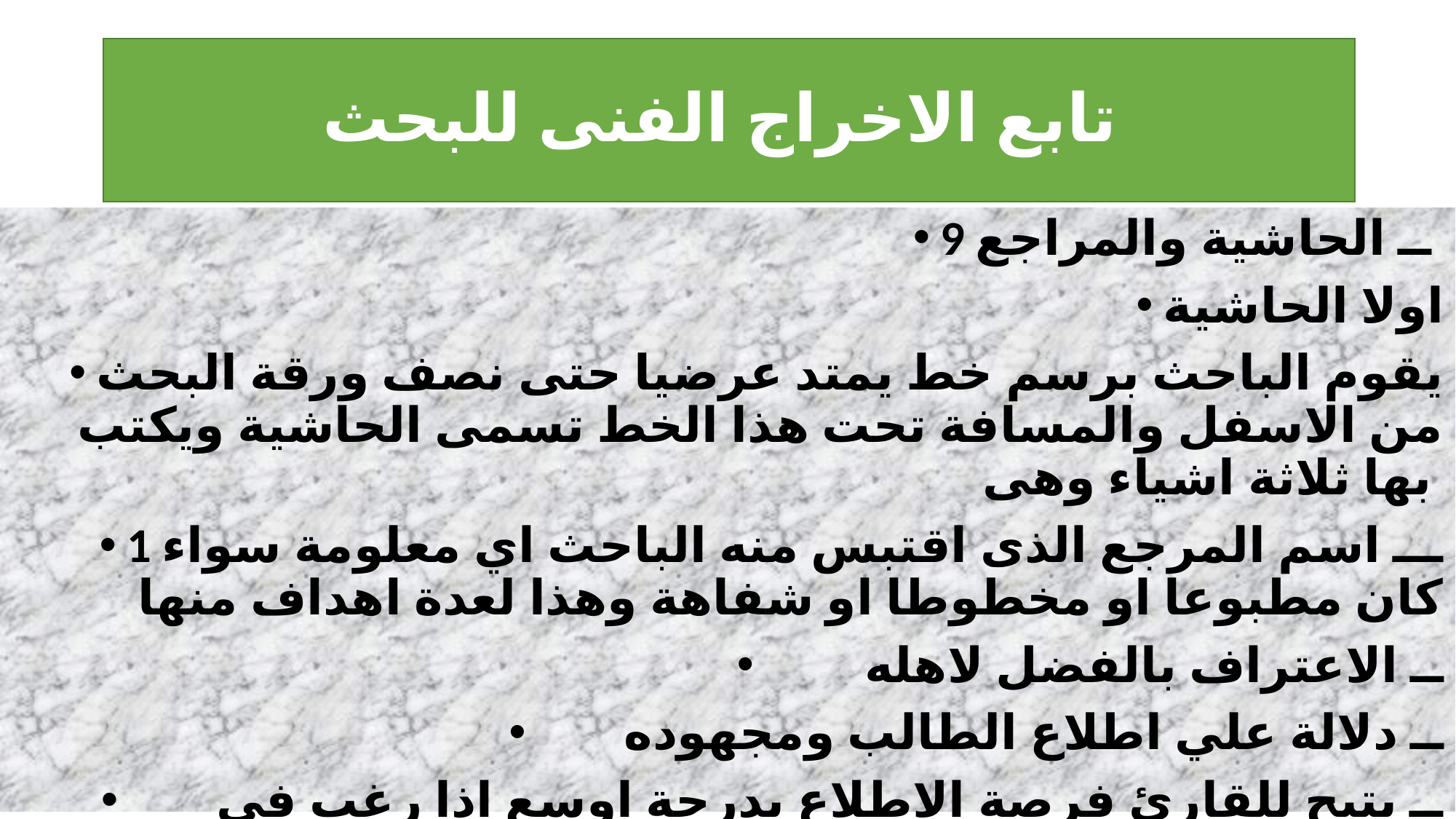

# تابع الاخراج الفنى للبحث
9 ــ الحاشية والمراجع
اولا الحاشية
يقوم الباحث برسم خط يمتد عرضيا حتى نصف ورقة البحث من الاسفل والمسافة تحت هذا الخط تسمى الحاشية ويكتب  بها ثلاثة اشياء وهى
1 ـــ اسم المرجع الذى اقتبس منه الباحث اي معلومة سواء كان مطبوعا او مخطوطا او شفاهة وهذا لعدة اهداف منها
        ــ الاعتراف بالفضل لاهله
       ــ دلالة علي اطلاع الطالب ومجهوده
       ــ يتيح للقارئ فرصة الاطلاع بدرجة اوسع اذا رغب فى ذلك